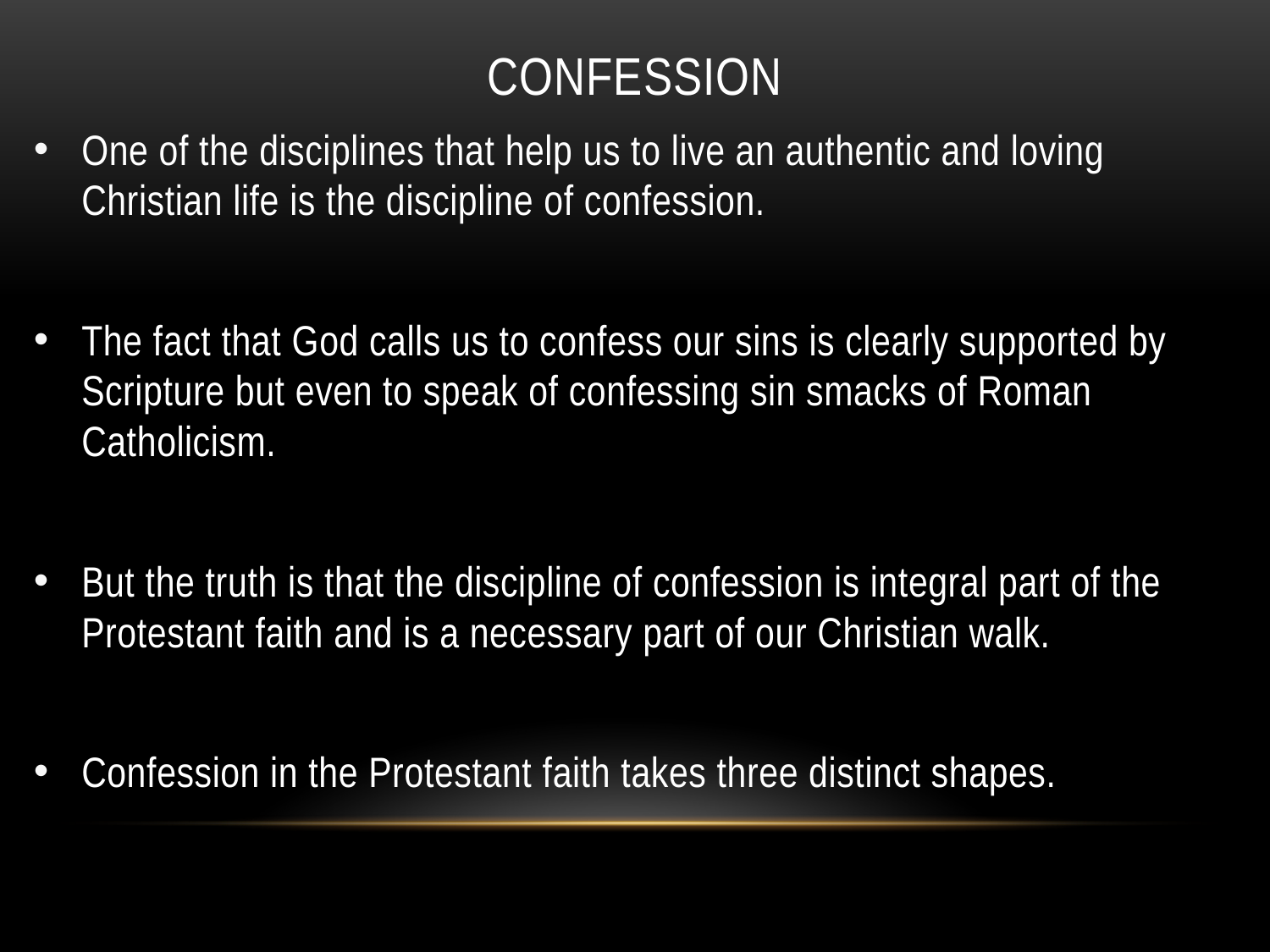

# Confession
One of the disciplines that help us to live an authentic and loving Christian life is the discipline of confession.

The fact that God calls us to confess our sins is clearly supported by Scripture but even to speak of confessing sin smacks of Roman Catholicism.

But the truth is that the discipline of confession is integral part of the Protestant faith and is a necessary part of our Christian walk.

Confession in the Protestant faith takes three distinct shapes.